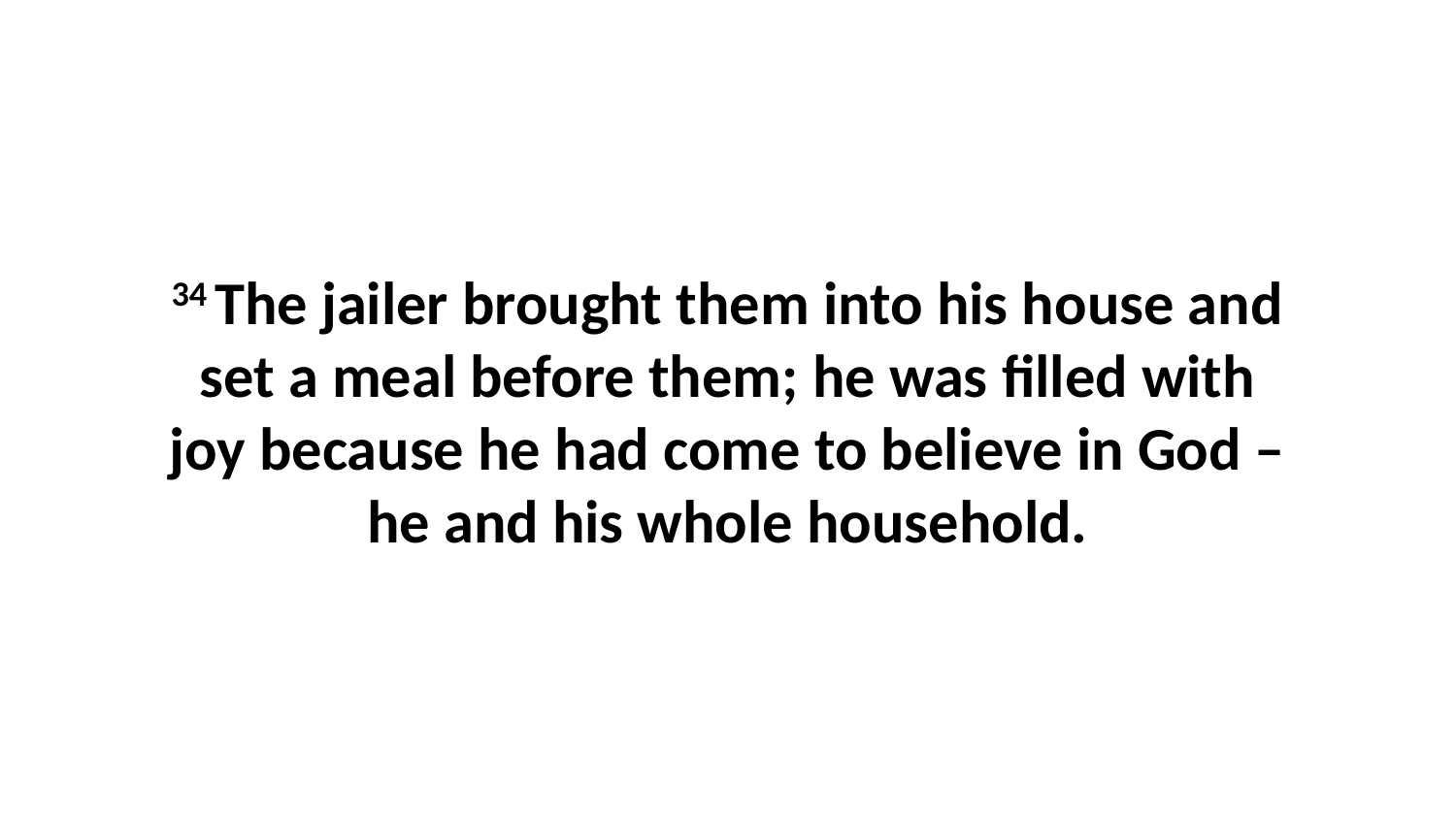

34 The jailer brought them into his house and set a meal before them; he was filled with joy because he had come to believe in God – he and his whole household.